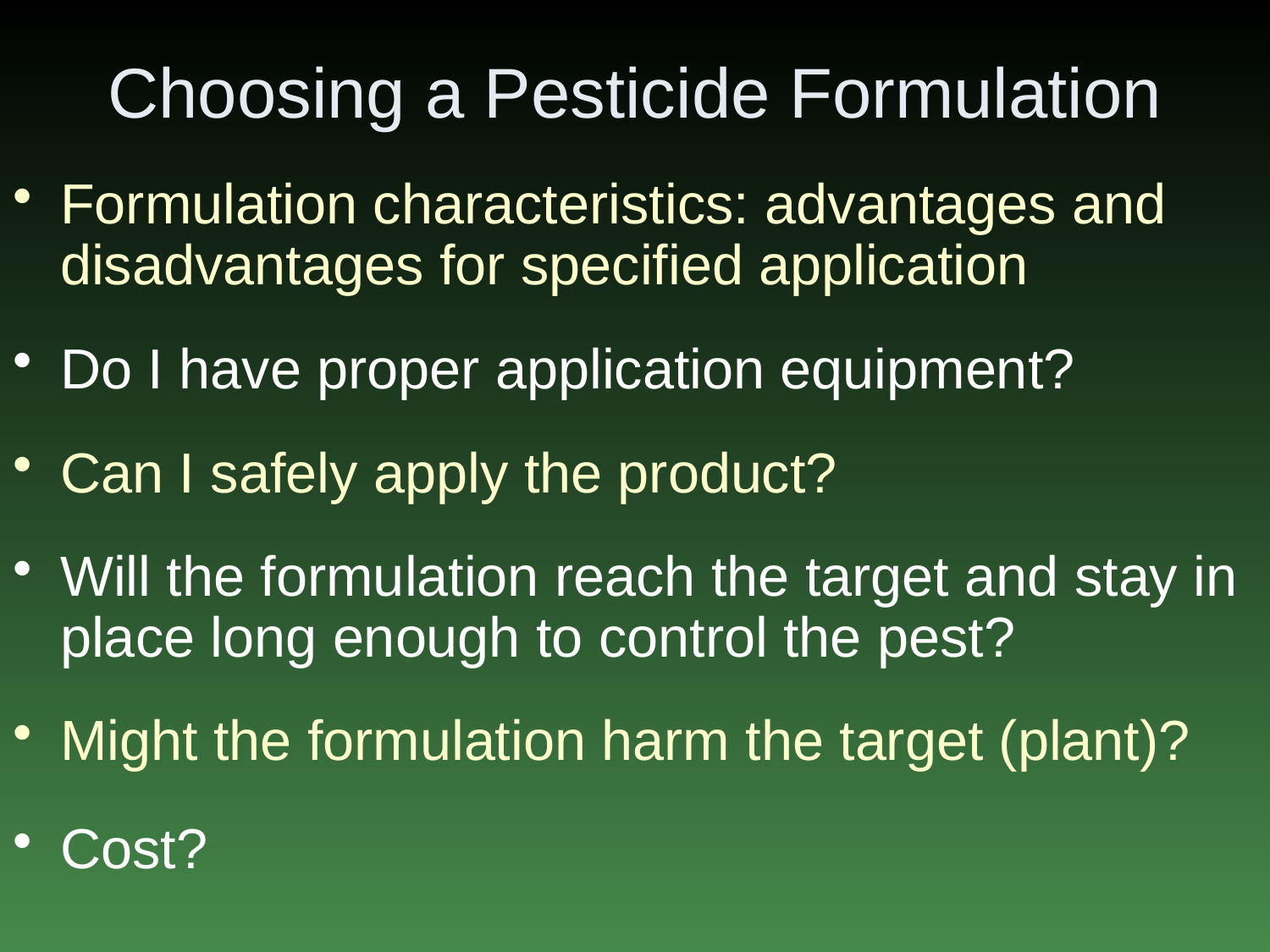

# Choosing a Pesticide Formulation
Formulation characteristics: advantages and disadvantages for specified application

Do I have proper application equipment?

Can I safely apply the product?

Will the formulation reach the target and stay in place long enough to control the pest?

Might the formulation harm the target (plant)?

Cost?